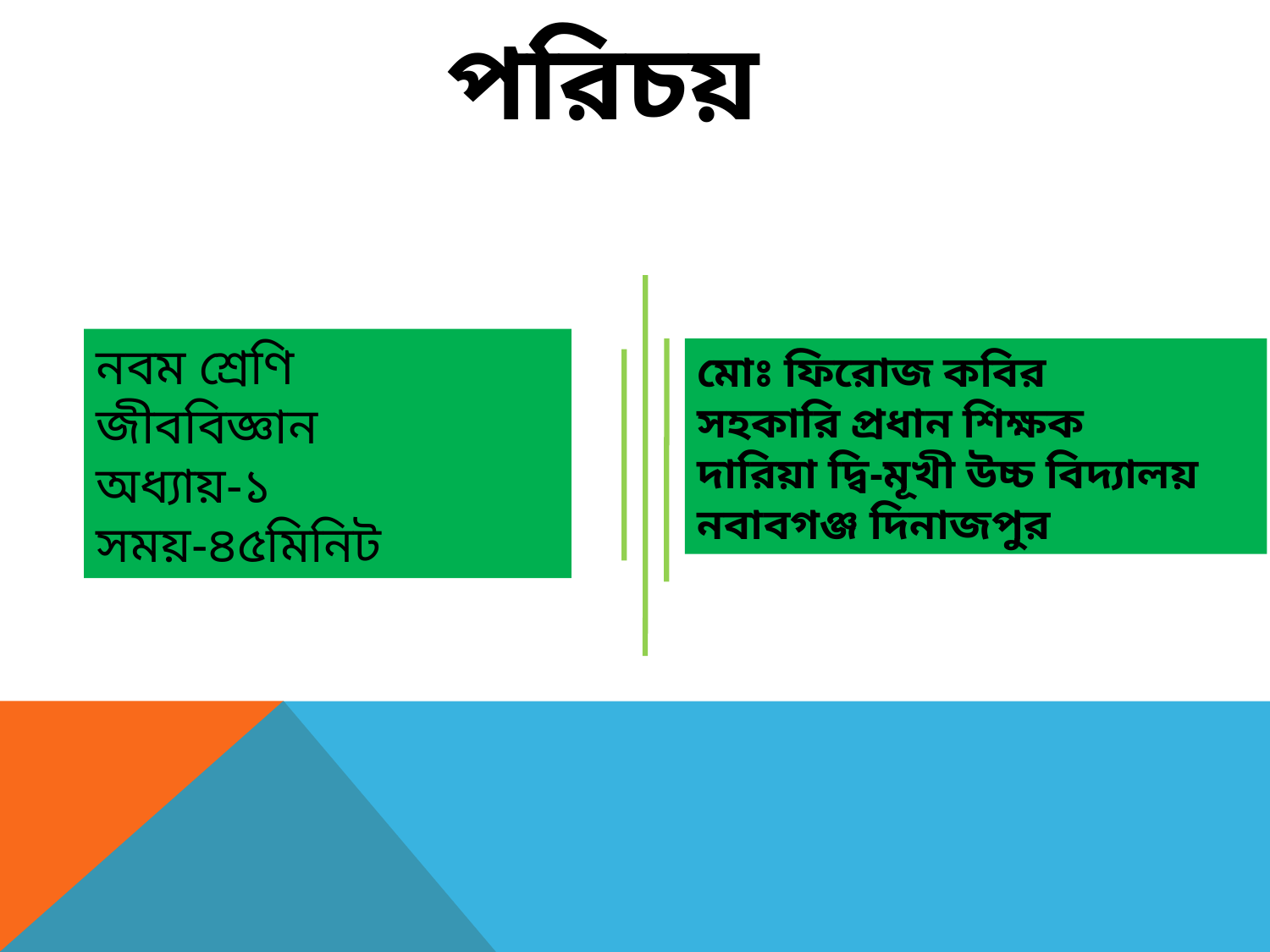

পরিচয়
নবম শ্রেণি
জীববিজ্ঞান
অধ্যায়-১
সময়-৪৫মিনিট
মোঃ ফিরোজ কবির
সহকারি প্রধান শিক্ষক
দারিয়া দ্বি-মূখী উচ্চ বিদ্যালয়
নবাবগঞ্জ দিনাজপুর